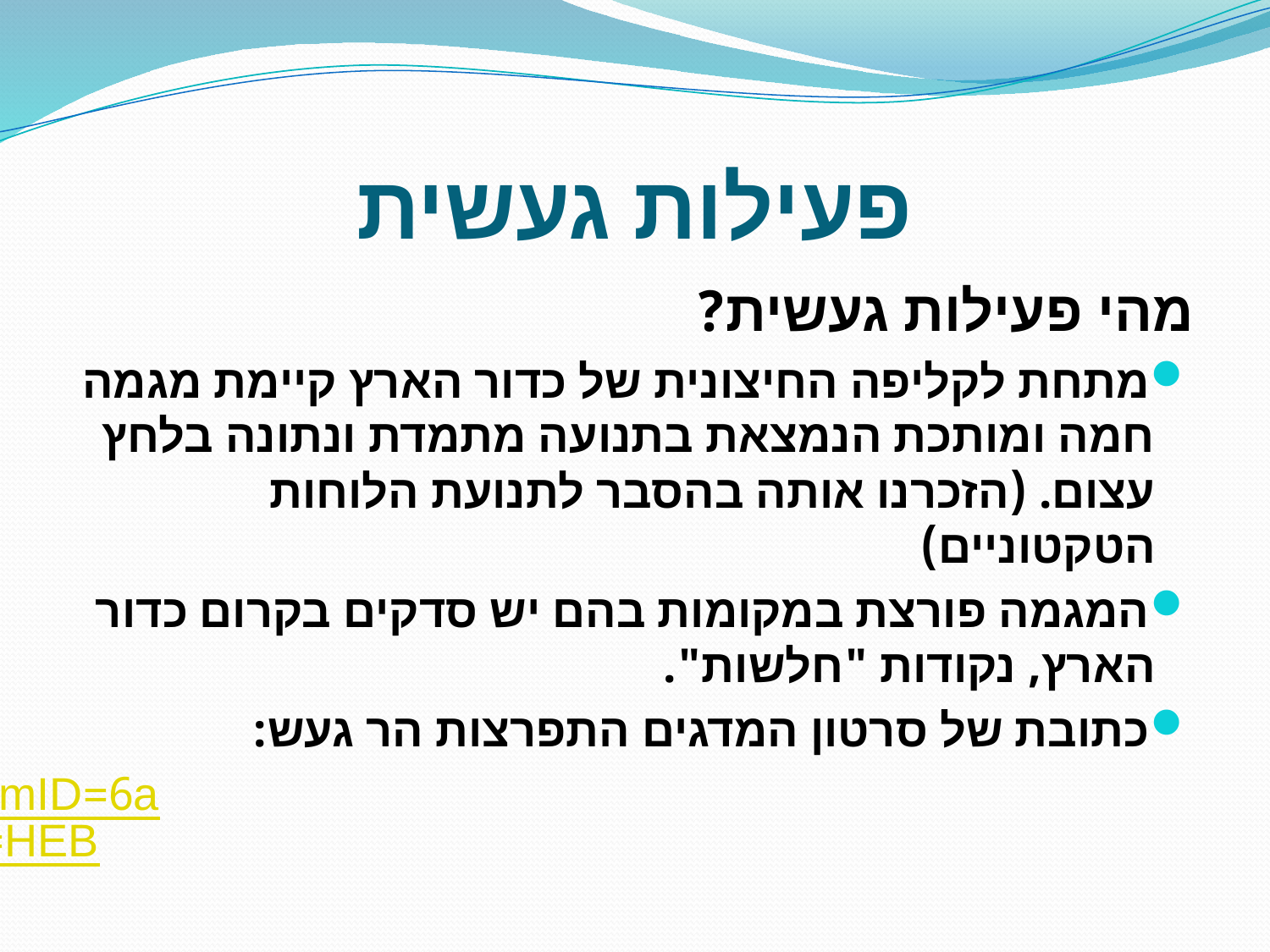

# פעילות געשית
מהי פעילות געשית?
מתחת לקליפה החיצונית של כדור הארץ קיימת מגמה חמה ומותכת הנמצאת בתנועה מתמדת ונתונה בלחץ עצום. (הזכרנו אותה בהסבר לתנועת הלוחות הטקטוניים)
המגמה פורצת במקומות בהם יש סדקים בקרום כדור הארץ, נקודות "חלשות".
כתובת של סרטון המדגים התפרצות הר געש:
http://geo-ofakim.cet.ac.il/ShowItem.aspx?ItemID=6a1e9528-293c-4035-8a33-9b9f0fdd4e4c&lang=HEB